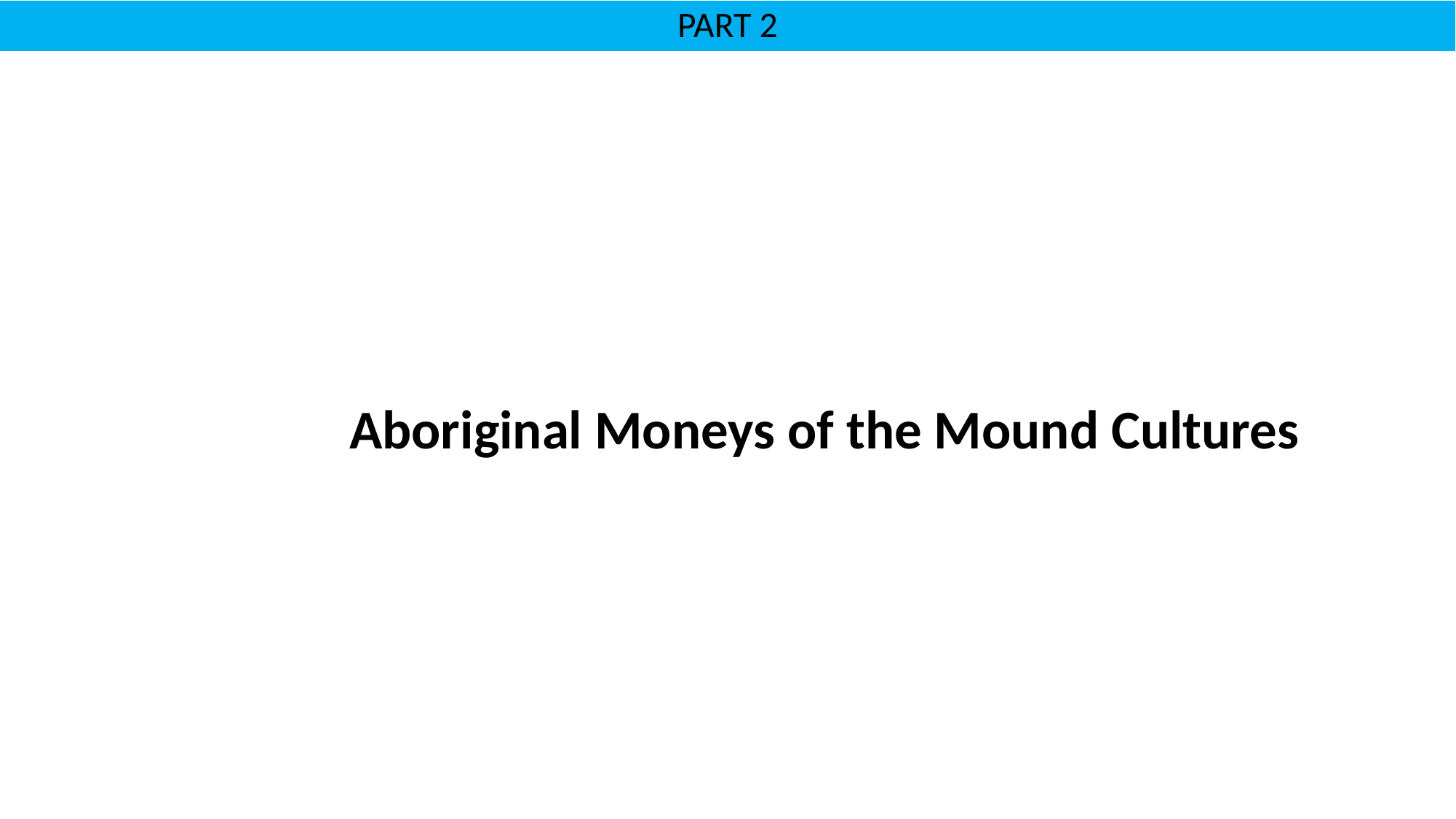

# PART 2

Aboriginal Moneys of the Mound Cultures